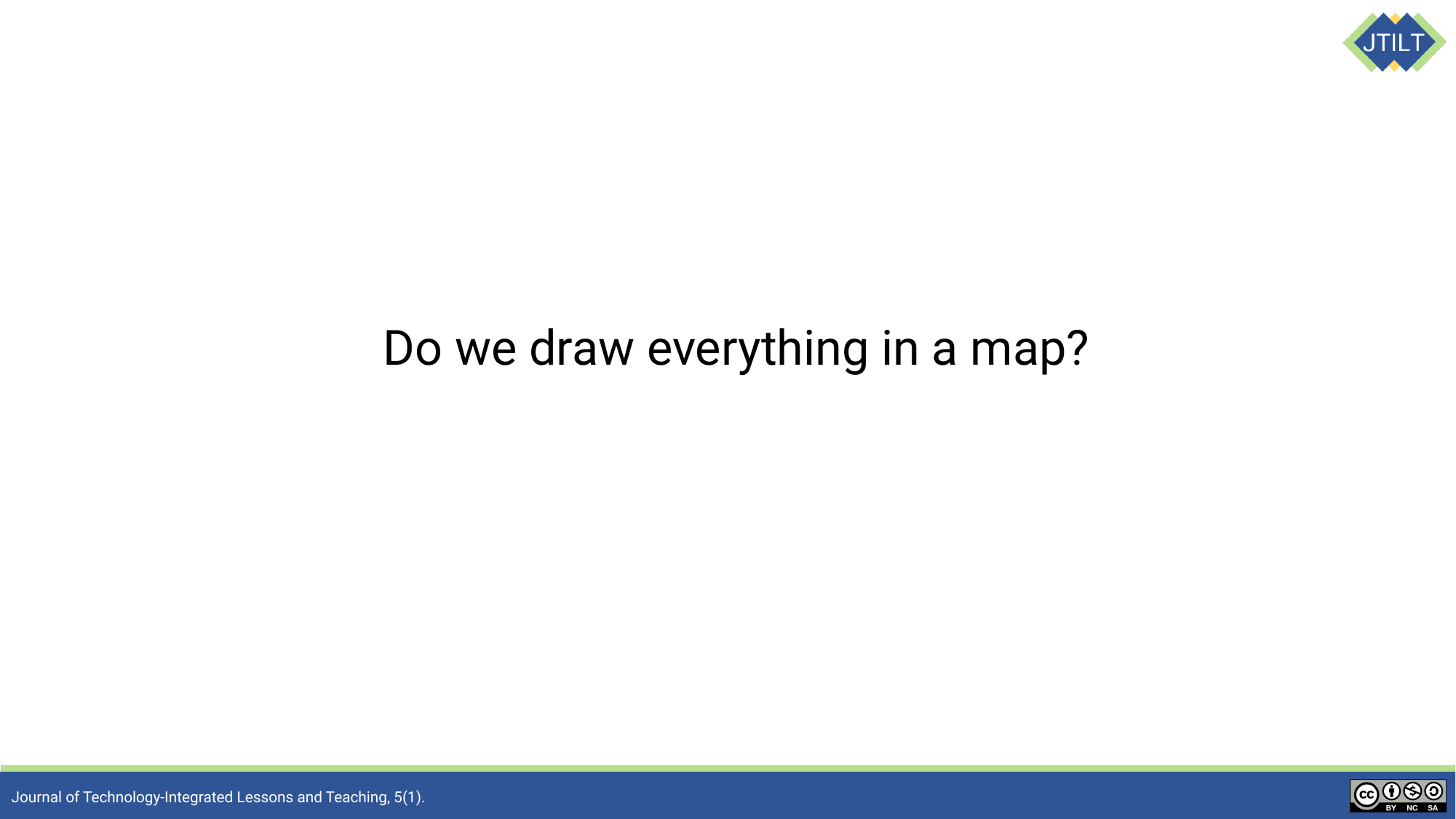

Do we draw everything in a map?